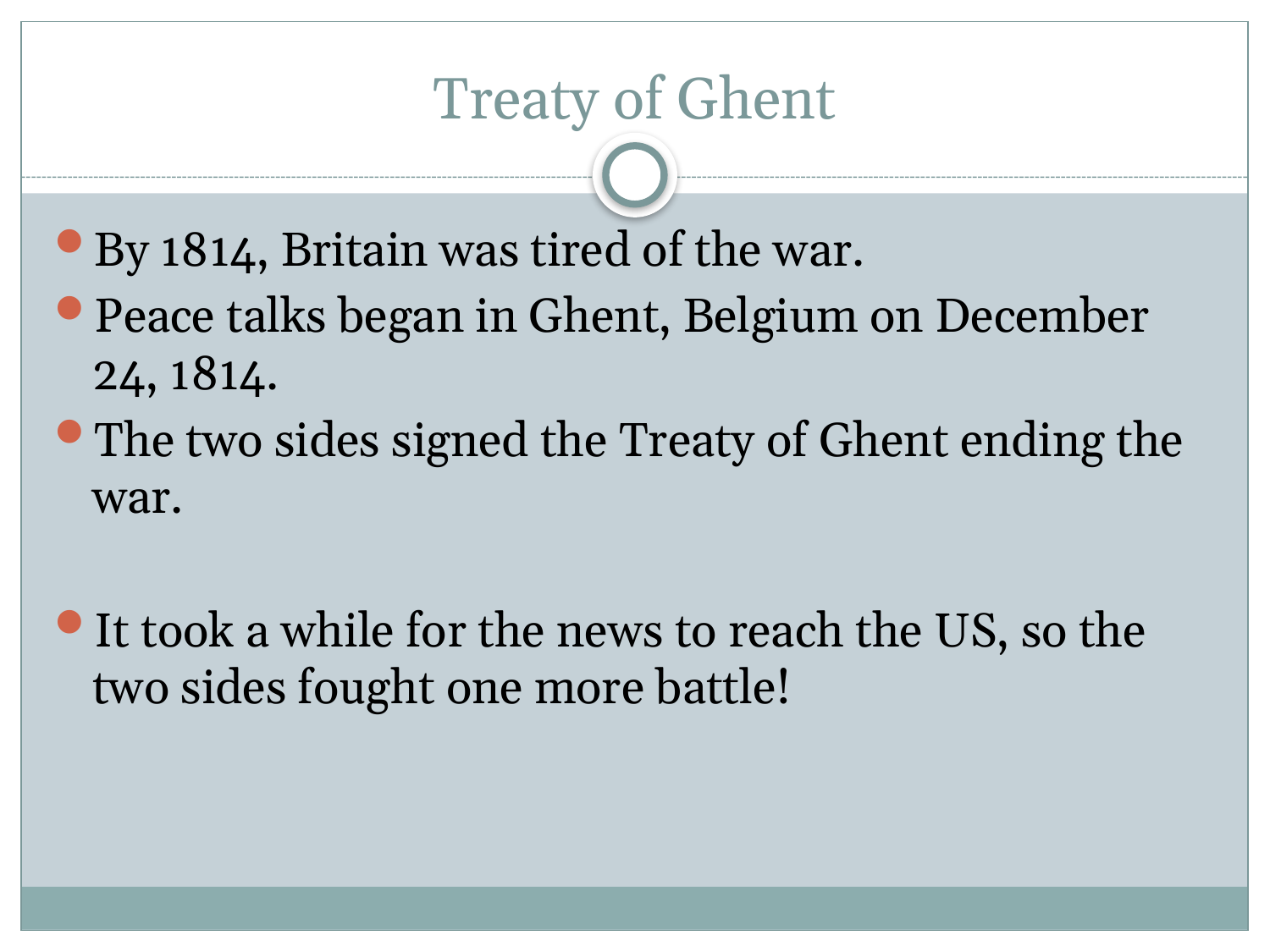

# Treaty of Ghent
By 1814, Britain was tired of the war.
Peace talks began in Ghent, Belgium on December 24, 1814.
The two sides signed the Treaty of Ghent ending the war.

It took a while for the news to reach the US, so the two sides fought one more battle!